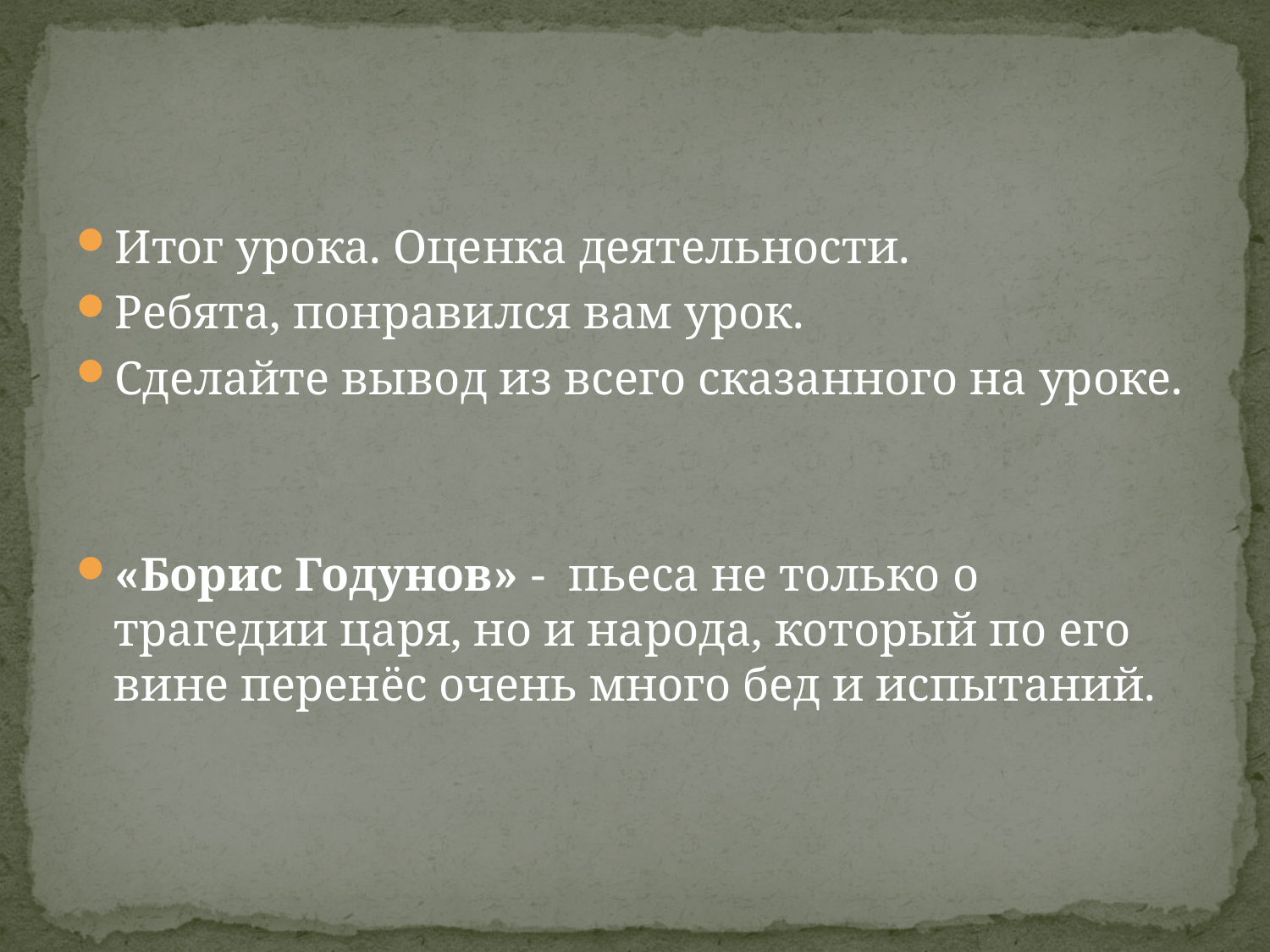

#
Итог урока. Оценка деятельности.
Ребята, понравился вам урок.
Сделайте вывод из всего сказанного на уроке.

«Борис Годунов» -  пьеса не только о трагедии царя, но и народа, который по его вине перенёс очень много бед и испытаний.